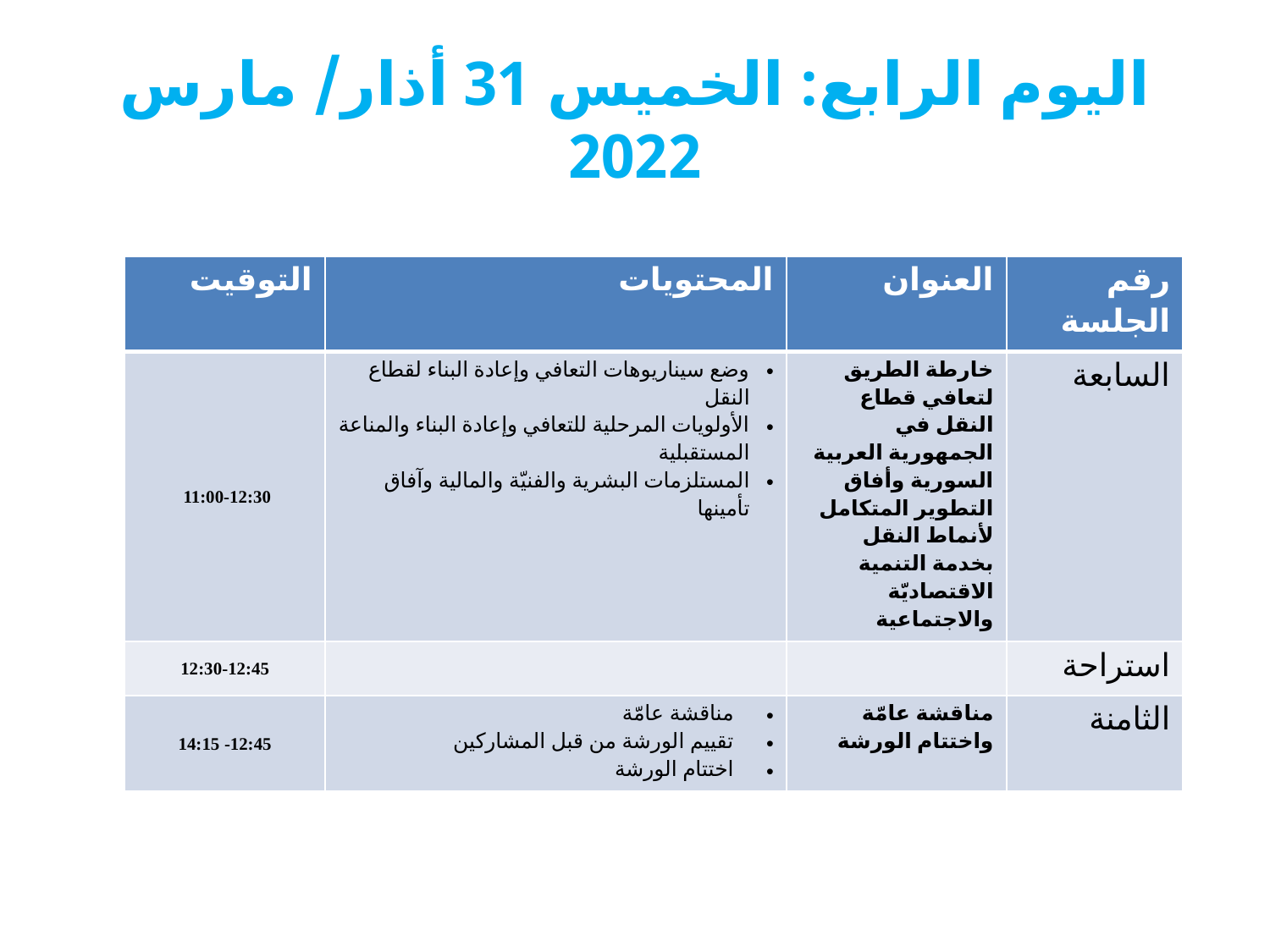

# اليوم الرابع: الخميس 31 أذار/ مارس 2022
| التوقيت | المحتويات | العنوان | رقم الجلسة |
| --- | --- | --- | --- |
| 11:00-12:30 | وضع سيناريوهات التعافي وإعادة البناء لقطاع النقل الأولويات المرحلية للتعافي وإعادة البناء والمناعة المستقبلية المستلزمات البشرية والفنيّة والمالية وآفاق تأمينها | خارطة الطريق لتعافي قطاع النقل في الجمهورية العربية السورية وأفاق التطوير المتكامل لأنماط النقل بخدمة التنمية الاقتصاديّة والاجتماعية | السابعة |
| 12:30-12:45 |  |  | استراحة |
| 12:45- 14:15 | مناقشة عامّة تقييم الورشة من قبل المشاركين اختتام الورشة | مناقشة عامّة واختتام الورشة | الثامنة |